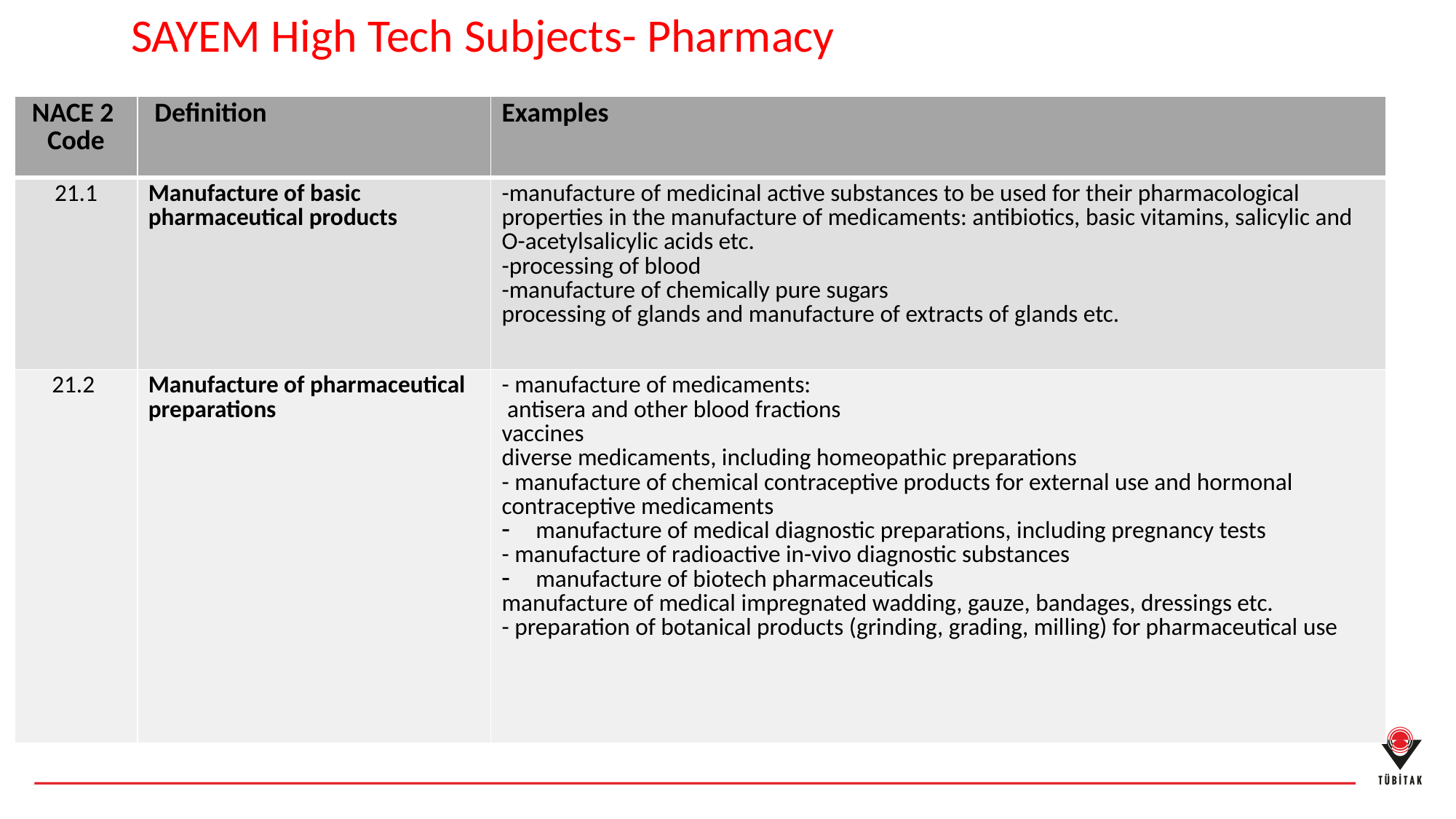

# SAYEM High Tech Subjects- Pharmacy
| NACE 2 Code | Definition | Examples |
| --- | --- | --- |
| 21.1 | Manufacture of basic pharmaceutical products | -manufacture of medicinal active substances to be used for their pharmacological properties in the manufacture of medicaments: antibiotics, basic vitamins, salicylic and O-acetylsalicylic acids etc. -processing of blood -manufacture of chemically pure sugars processing of glands and manufacture of extracts of glands etc. |
| 21.2 | Manufacture of pharmaceutical preparations | - manufacture of medicaments: antisera and other blood fractions vaccines diverse medicaments, including homeopathic preparations - manufacture of chemical contraceptive products for external use and hormonal contraceptive medicaments manufacture of medical diagnostic preparations, including pregnancy tests - manufacture of radioactive in-vivo diagnostic substances manufacture of biotech pharmaceuticals manufacture of medical impregnated wadding, gauze, bandages, dressings etc. - preparation of botanical products (grinding, grading, milling) for pharmaceutical use |